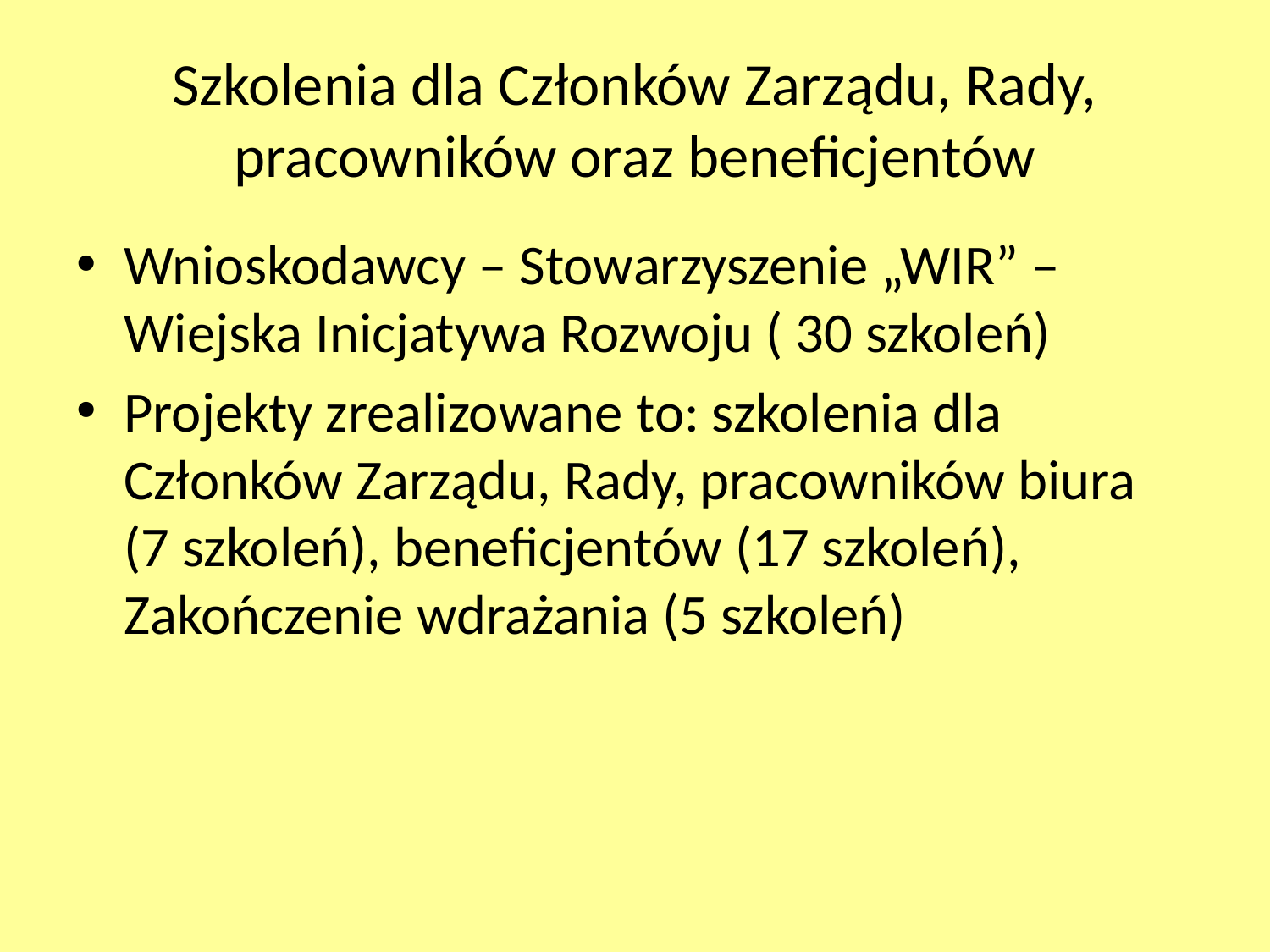

# Szkolenia dla Członków Zarządu, Rady, pracowników oraz beneficjentów
Wnioskodawcy – Stowarzyszenie „WIR” – Wiejska Inicjatywa Rozwoju ( 30 szkoleń)
Projekty zrealizowane to: szkolenia dla Członków Zarządu, Rady, pracowników biura  (7 szkoleń), beneficjentów (17 szkoleń), Zakończenie wdrażania (5 szkoleń)